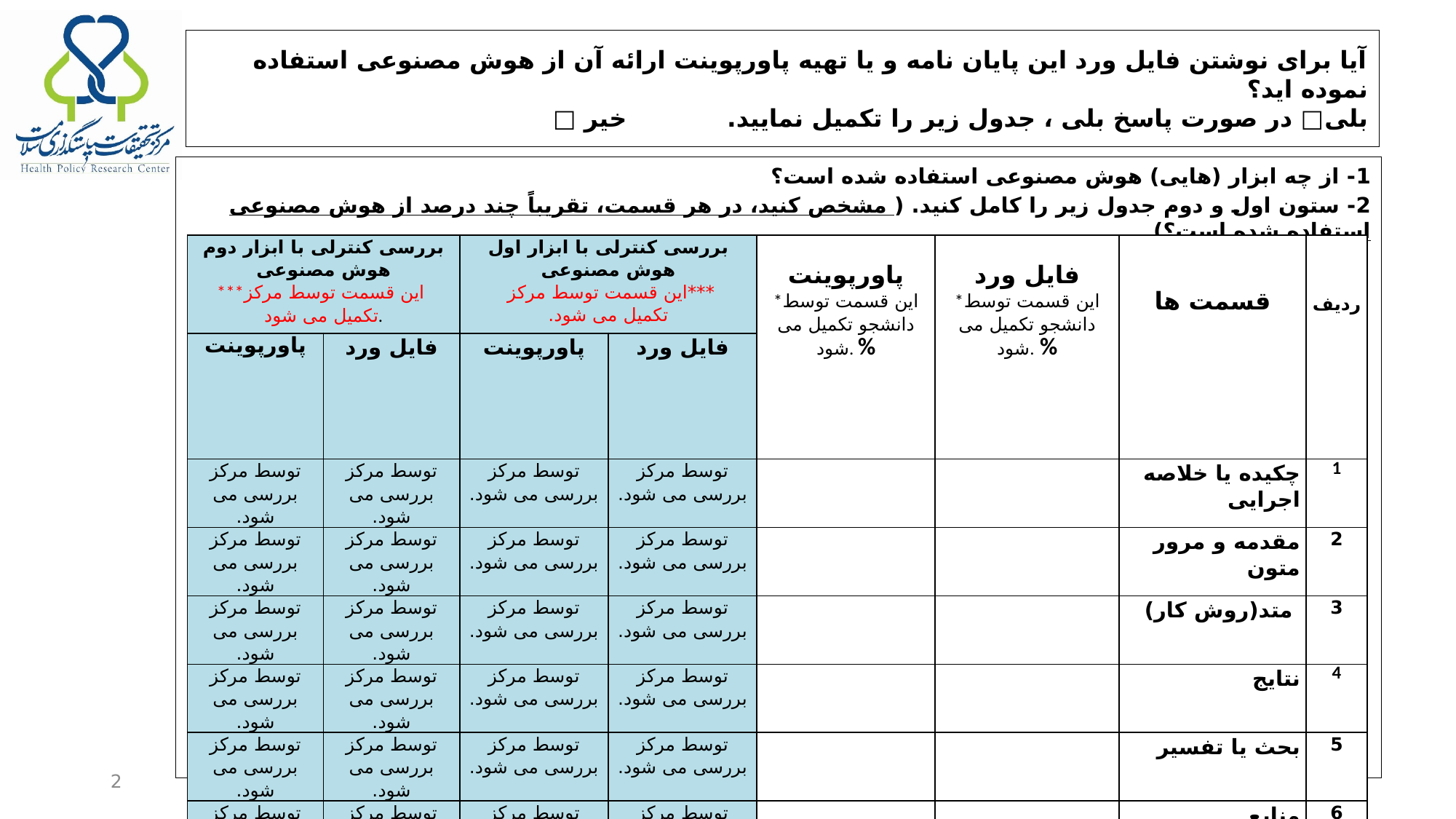

آیا برای نوشتن فایل ورد این پایان نامه و یا تهیه پاورپوینت ارائه آن از هوش مصنوعی استفاده نموده اید؟
بلی□ در صورت پاسخ بلی ، جدول زیر را تکمیل نمایید.            خیر □
1- از چه ابزار (هایی) هوش مصنوعی استفاده شده است؟
2- ستون اول و دوم جدول زیر را کامل کنید. ( مشخص کنید، در هر قسمت، تقریباً چند درصد از هوش مصنوعی استفاده شده است؟)

| بررسی کنترلی با ابزار دوم هوش مصنوعی \*\*\*این قسمت توسط مرکز تکمیل می شود. |  | بررسی کنترلی با ابزار اول هوش مصنوعی \*\*\*این قسمت توسط مرکز تکمیل می شود. |  | پاورپوینت \*این قسمت توسط دانشجو تکمیل می شود. % | فایل ورد \*این قسمت توسط دانشجو تکمیل می شود. % | قسمت ها | ردیف |
| --- | --- | --- | --- | --- | --- | --- | --- |
| پاورپوینت | فایل ورد | پاورپوینت | فایل ورد |  |  |  |  |
| توسط مرکز بررسی می شود. | توسط مرکز بررسی می شود. | توسط مرکز بررسی می شود. | توسط مرکز بررسی می شود. |  |  | چکیده یا خلاصه اجرایی | 1 |
| توسط مرکز بررسی می شود. | توسط مرکز بررسی می شود. | توسط مرکز بررسی می شود. | توسط مرکز بررسی می شود. |  |  | مقدمه و مرور متون | 2 |
| توسط مرکز بررسی می شود. | توسط مرکز بررسی می شود. | توسط مرکز بررسی می شود. | توسط مرکز بررسی می شود. |  |  | متد(روش کار) | 3 |
| توسط مرکز بررسی می شود. | توسط مرکز بررسی می شود. | توسط مرکز بررسی می شود. | توسط مرکز بررسی می شود. |  |  | نتایج | 4 |
| توسط مرکز بررسی می شود. | توسط مرکز بررسی می شود. | توسط مرکز بررسی می شود. | توسط مرکز بررسی می شود. |  |  | بحث یا تفسیر | 5 |
| توسط مرکز بررسی می شود. | توسط مرکز بررسی می شود. | توسط مرکز بررسی می شود. | توسط مرکز بررسی می شود. |  |  | منابع | 6 |
| توسط مرکز بررسی می شود. | توسط مرکز بررسی می شود. | توسط مرکز بررسی می شود. | توسط مرکز بررسی می شود. |  |  | ادیت | 7 |
2